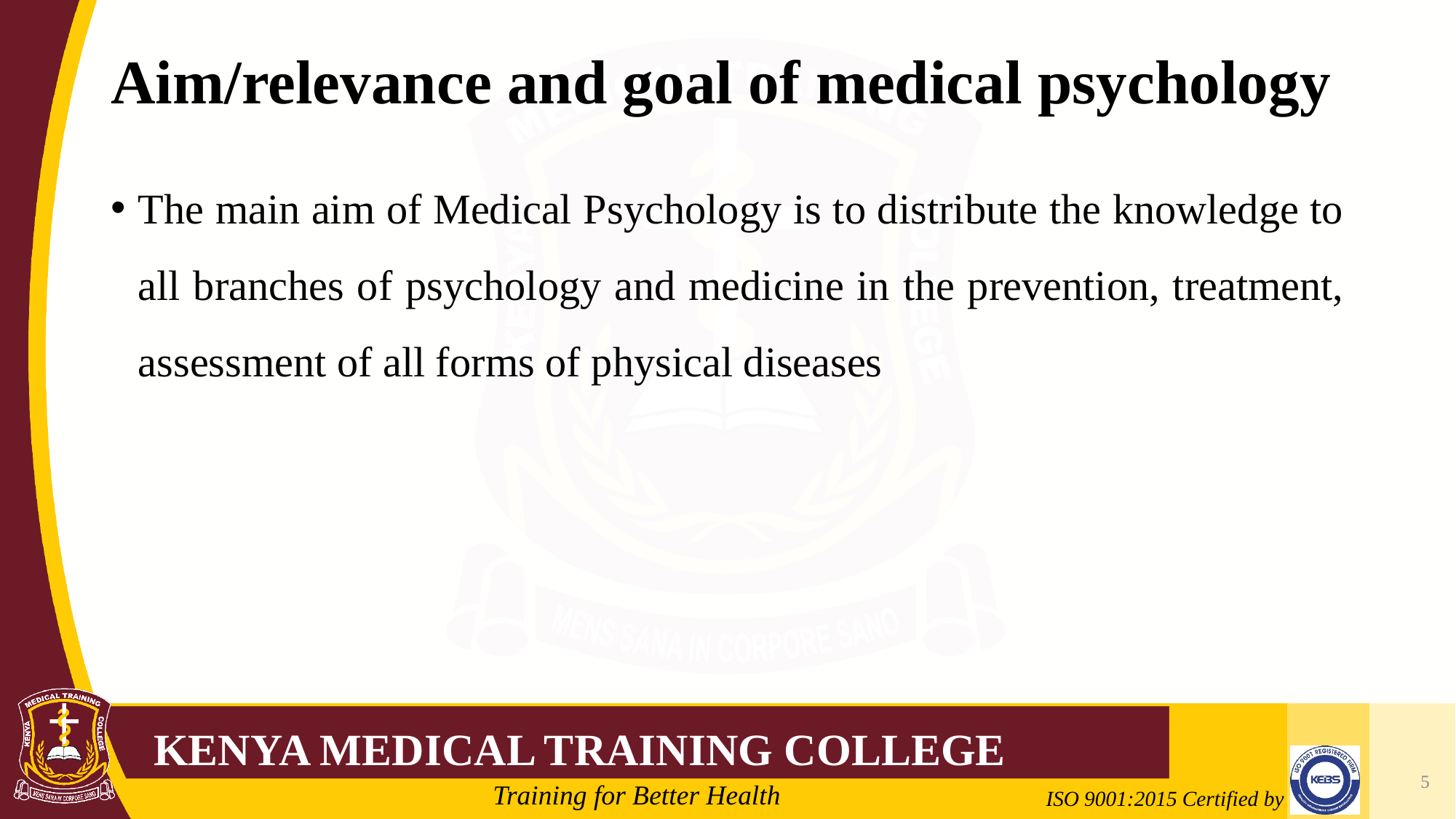

# Aim/relevance and goal of medical psychology
The main aim of Medical Psychology is to distribute the knowledge to all branches of psychology and medicine in the prevention, treatment, assessment of all forms of physical diseases

5